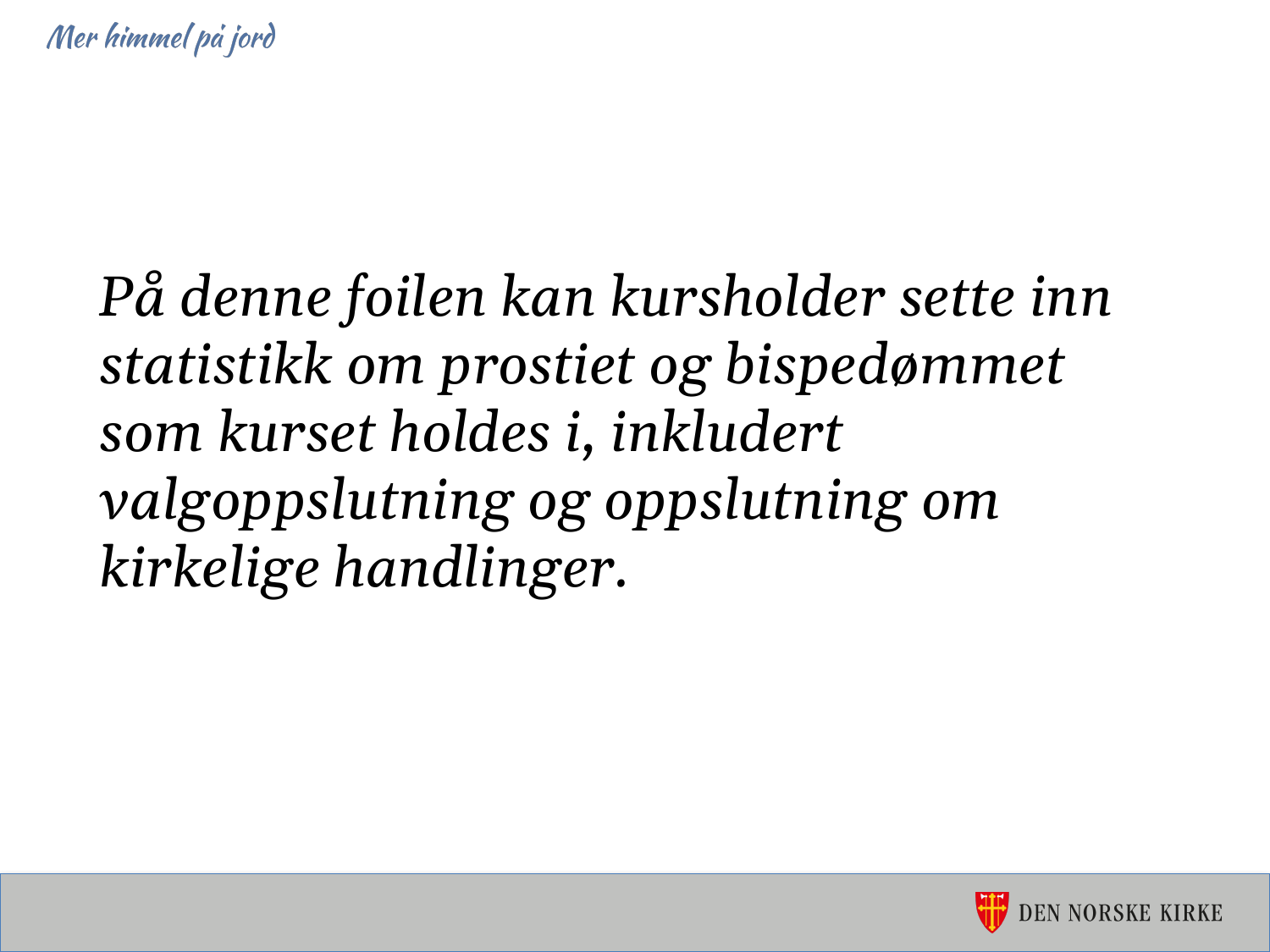

På denne foilen kan kursholder sette inn statistikk om prostiet og bispedømmet som kurset holdes i, inkludert valgoppslutning og oppslutning om kirkelige handlinger.